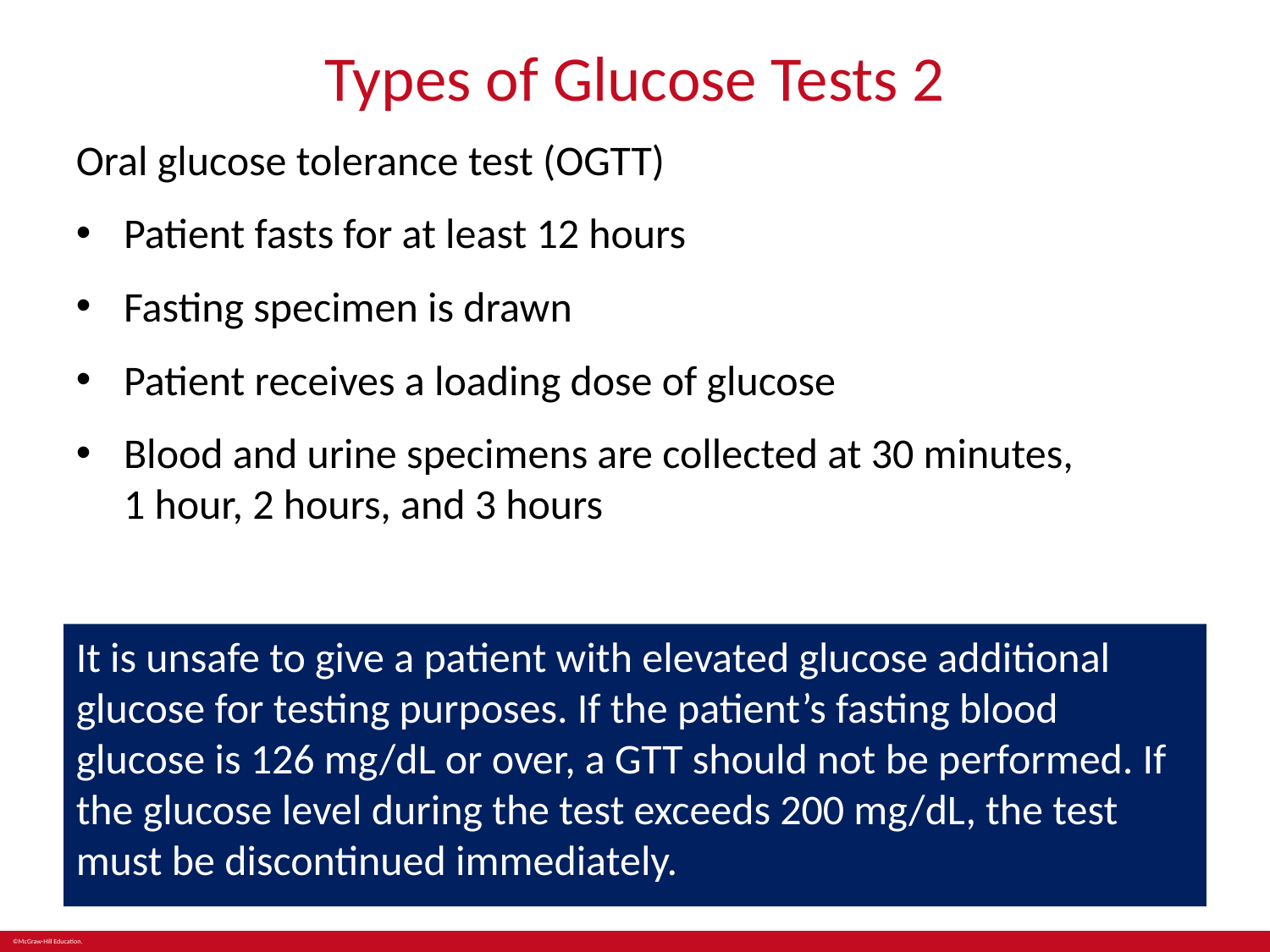

# Types of Glucose Tests 2
Oral glucose tolerance test (OGTT)
Patient fasts for at least 12 hours
Fasting specimen is drawn
Patient receives a loading dose of glucose
Blood and urine specimens are collected at 30 minutes,
1 hour, 2 hours, and 3 hours

It is unsafe to give a patient with elevated glucose additional glucose for testing purposes. If the patient’s fasting blood glucose is 126 mg/dL or over, a GTT should not be performed. If the glucose level during the test exceeds 200 mg/dL, the test must be discontinued immediately.